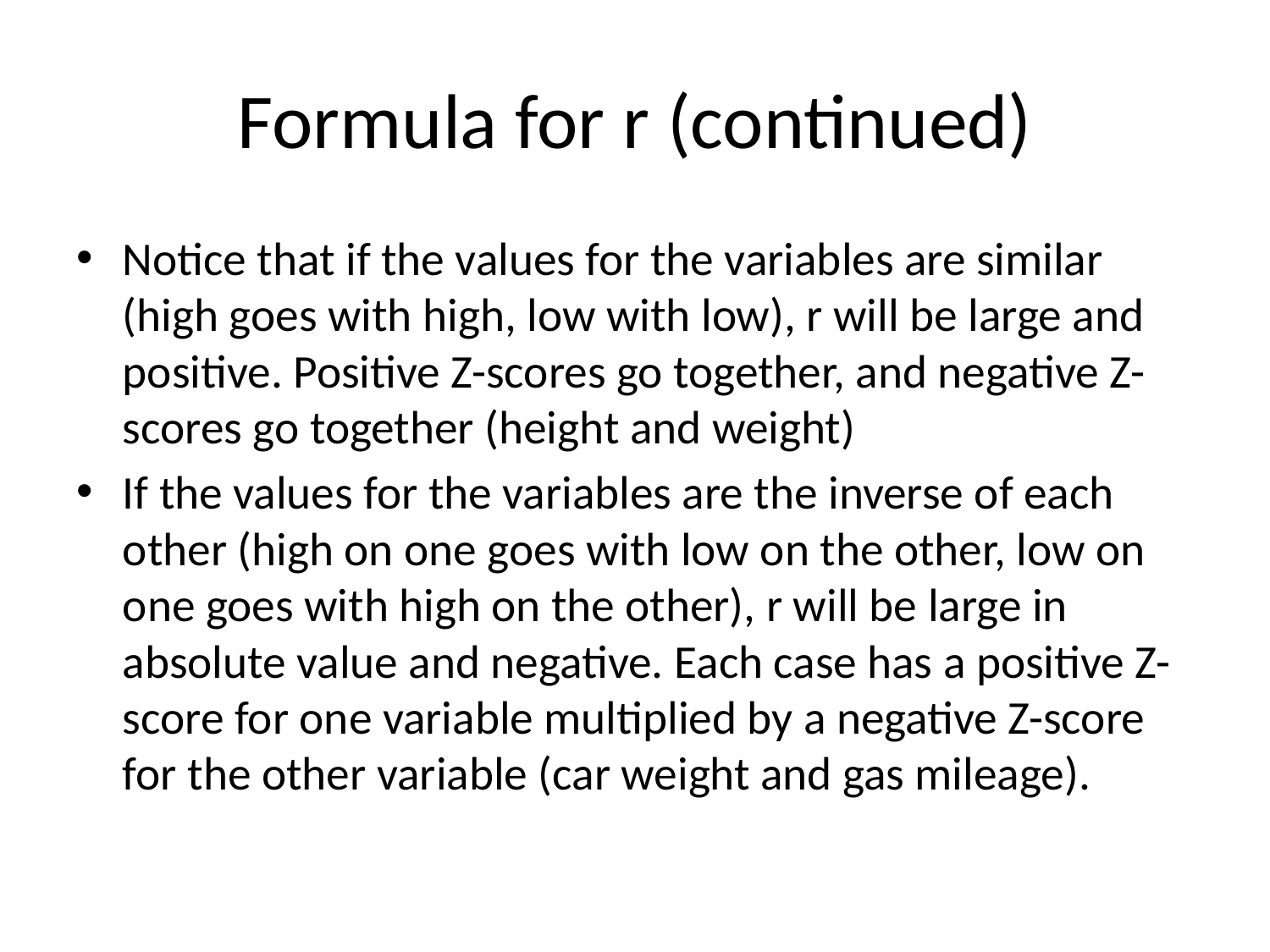

# Formula for r (continued)
Notice that if the values for the variables are similar (high goes with high, low with low), r will be large and positive. Positive Z-scores go together, and negative Z-scores go together (height and weight)
If the values for the variables are the inverse of each other (high on one goes with low on the other, low on one goes with high on the other), r will be large in absolute value and negative. Each case has a positive Z-score for one variable multiplied by a negative Z-score for the other variable (car weight and gas mileage).